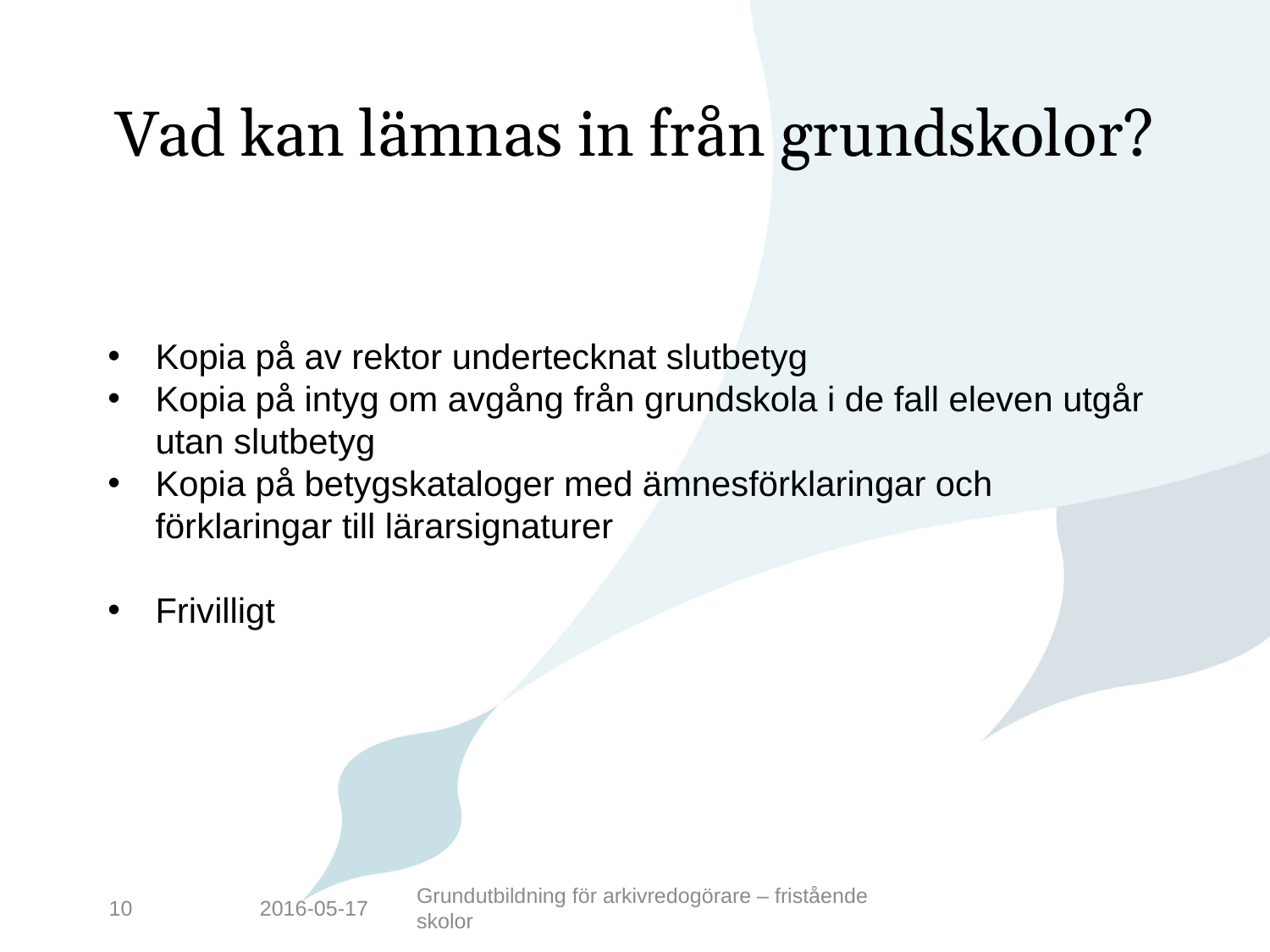

# Vad kan lämnas in från grundskolor?
Kopia på av rektor undertecknat slutbetyg
Kopia på intyg om avgång från grundskola i de fall eleven utgår utan slutbetyg
Kopia på betygskataloger med ämnesförklaringar och förklaringar till lärarsignaturer

Frivilligt
10
2016-05-17
Grundutbildning för arkivredogörare – fristående skolor